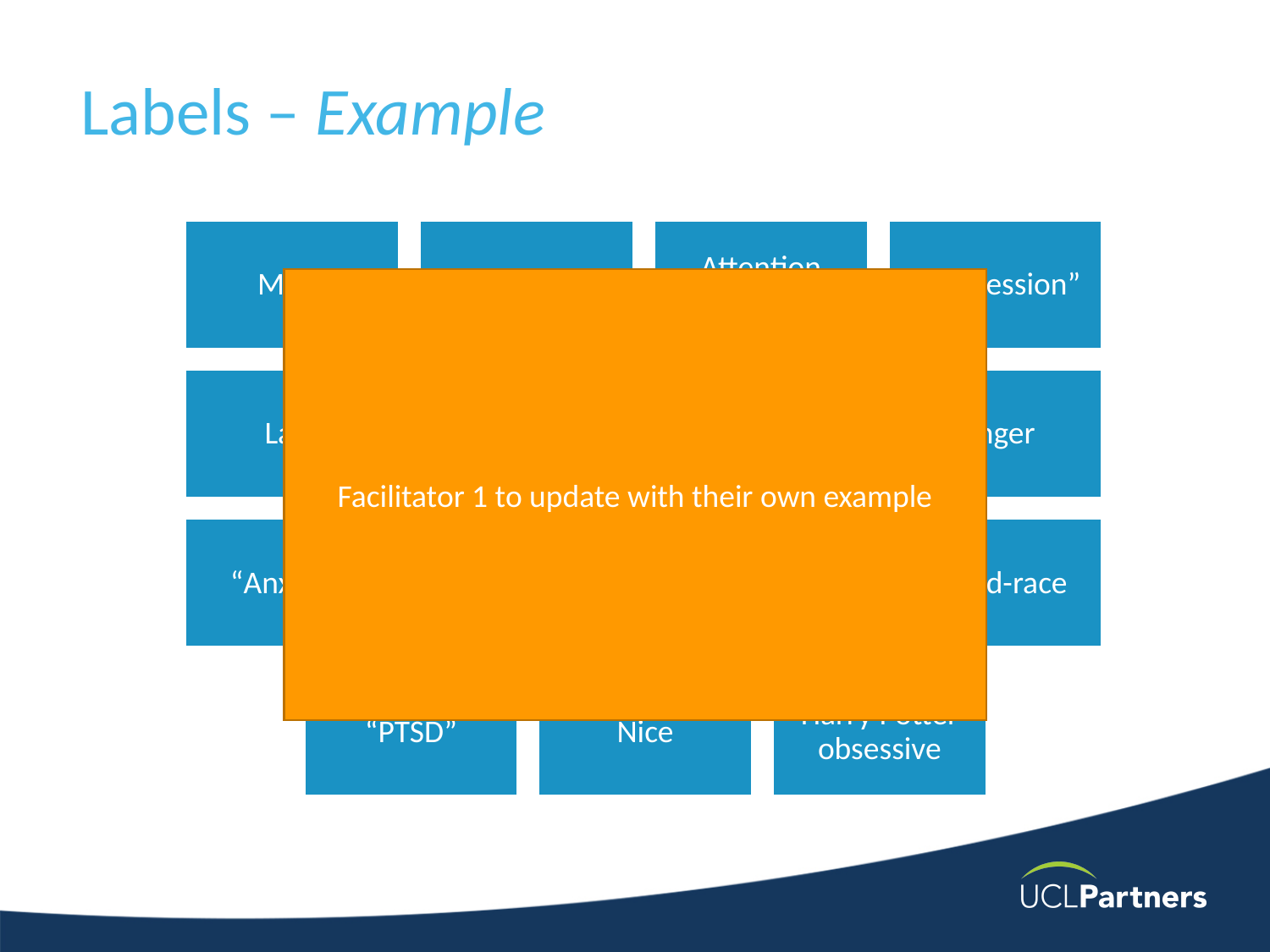

# Labels – Example
Mum
Drama queen
Attention seeker
“Depression”
Facilitator 1 to update with their own example
Lazy
Wife
“Ehlers-Danlos Syndrome”
Singer
“Anxiety”
Disabled
Londoner
Mixed-race
“PTSD”
Nice
Harry Potter obsessive